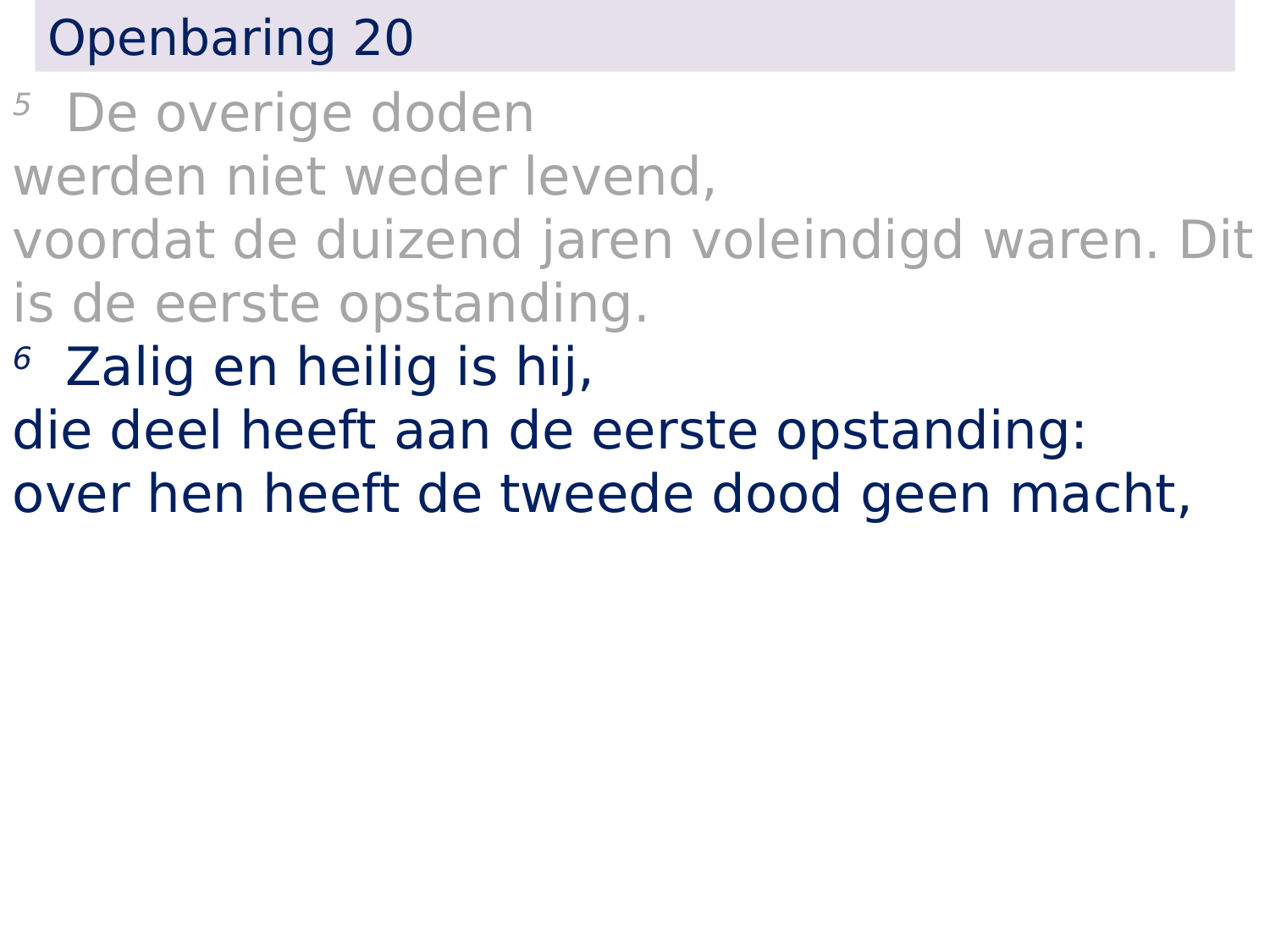

Openbaring 20
5  De overige doden
werden niet weder levend,
voordat de duizend jaren voleindigd waren. Dit is de eerste opstanding.
6  Zalig en heilig is hij,
die deel heeft aan de eerste opstanding:
over hen heeft de tweede dood geen macht,